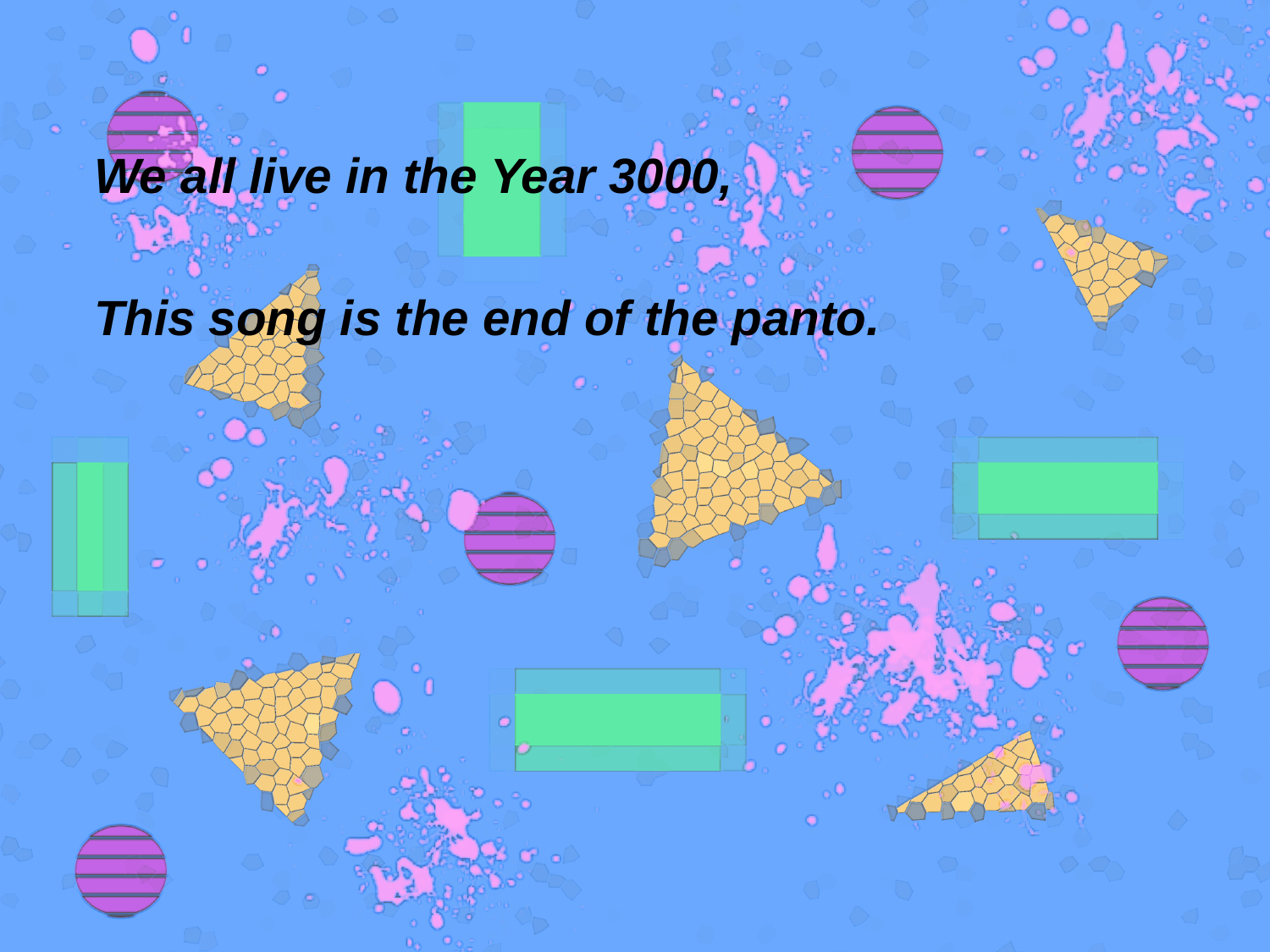

We all live in the Year 3000,

This song is the end of the panto.